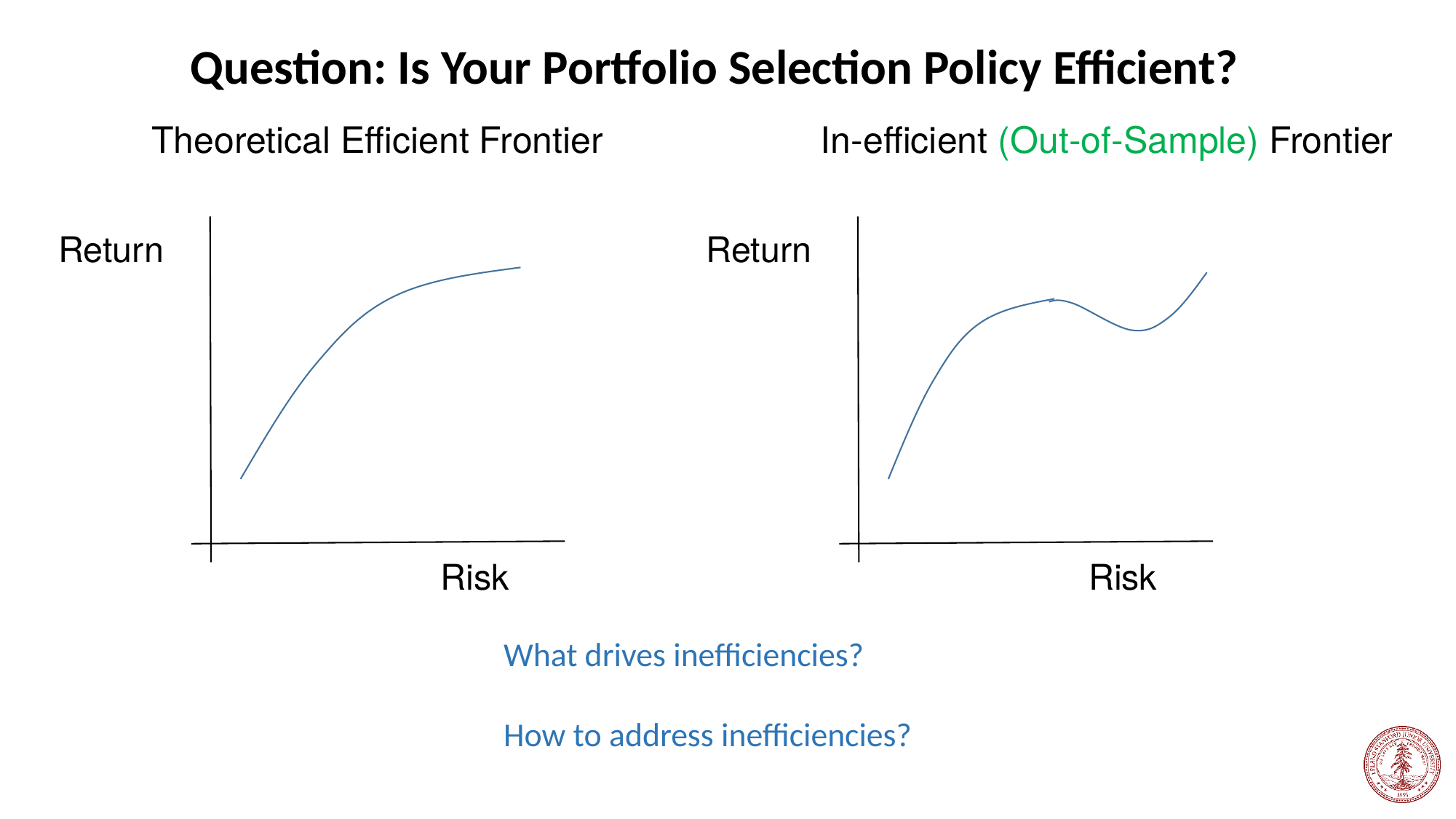

Question: Is Your Portfolio Selection Policy Efficient?
Theoretical Efficient Frontier
 Return

 Risk
In-efficient (Out-of-Sample) Frontier

What drives inefficiencies?

How to address inefficiencies?
 Return

 Risk